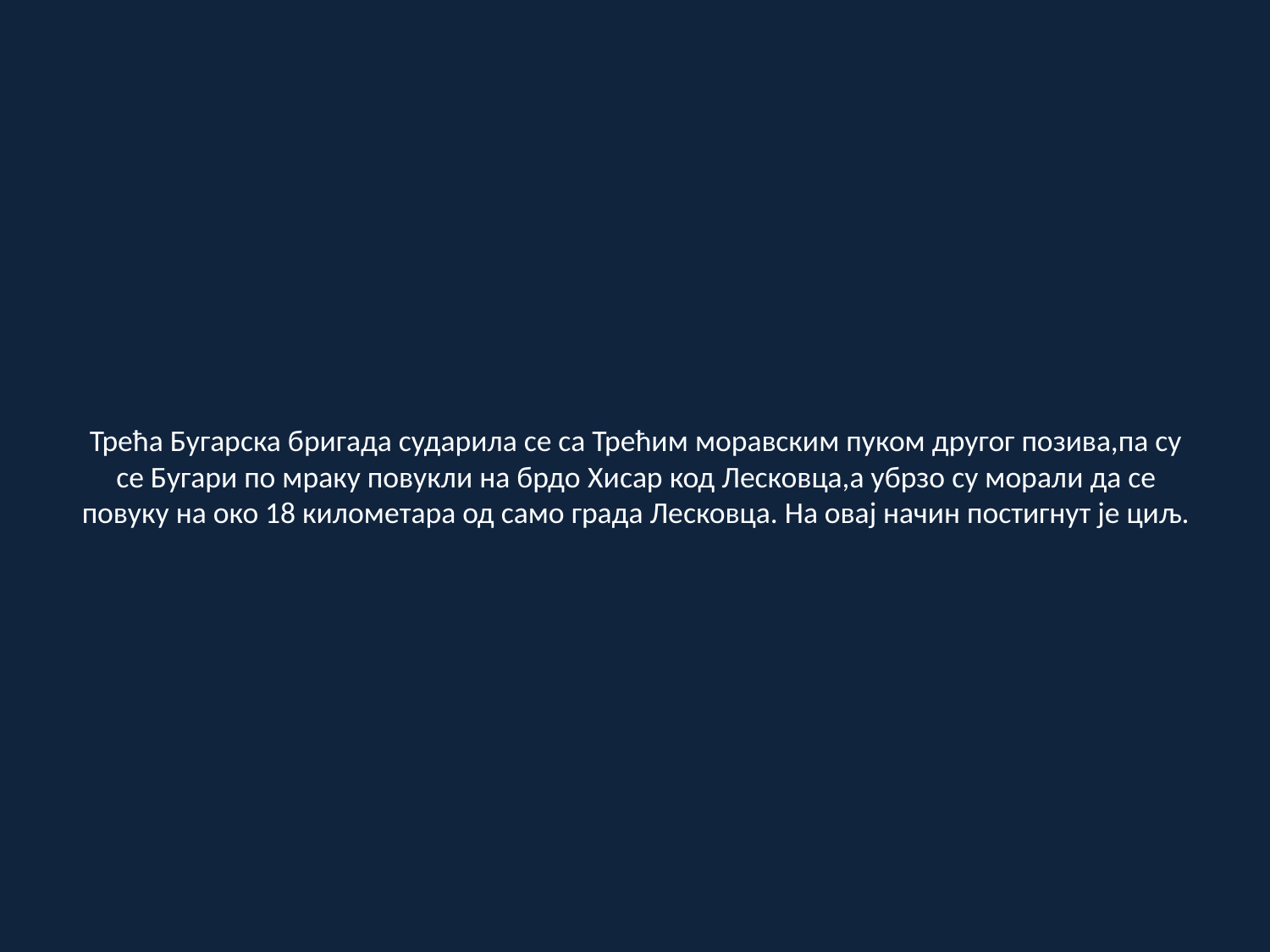

# Трећа Бугарска бригада сударила се са Трећим моравским пуком другог позива,па су се Бугари по мраку повукли на брдо Хисар код Лесковца,а убрзо су морали да се повуку на око 18 километара од само града Лесковца. На овај начин постигнут је циљ.